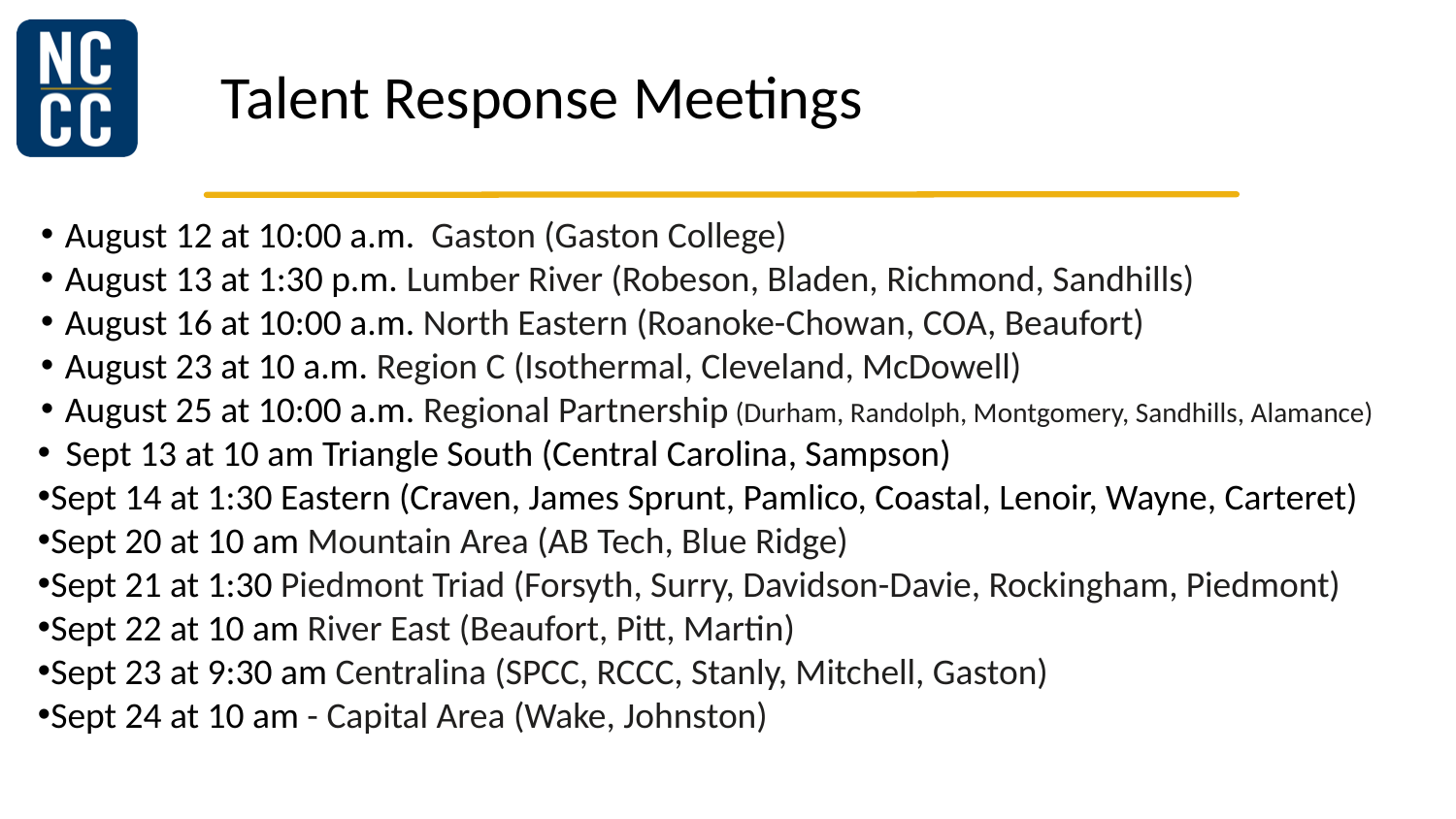

# Talent Response Meetings
August 12 at 10:00 a.m.  Gaston (Gaston College)
August 13 at 1:30 p.m. Lumber River (Robeson, Bladen, Richmond, Sandhills)
August 16 at 10:00 a.m. North Eastern (Roanoke-Chowan, COA, Beaufort)
August 23 at 10 a.m. Region C (Isothermal, Cleveland, McDowell)
August 25 at 10:00 a.m. Regional Partnership (Durham, Randolph, Montgomery, Sandhills, Alamance)
Sept 13 at 10 am Triangle South (Central Carolina, Sampson)
Sept 14 at 1:30 Eastern (Craven, James Sprunt, Pamlico, Coastal, Lenoir, Wayne, Carteret)
Sept 20 at 10 am Mountain Area (AB Tech, Blue Ridge)
Sept 21 at 1:30 Piedmont Triad (Forsyth, Surry, Davidson-Davie, Rockingham, Piedmont)
Sept 22 at 10 am River East (Beaufort, Pitt, Martin)
Sept 23 at 9:30 am Centralina (SPCC, RCCC, Stanly, Mitchell, Gaston)
Sept 24 at 10 am - Capital Area (Wake, Johnston)